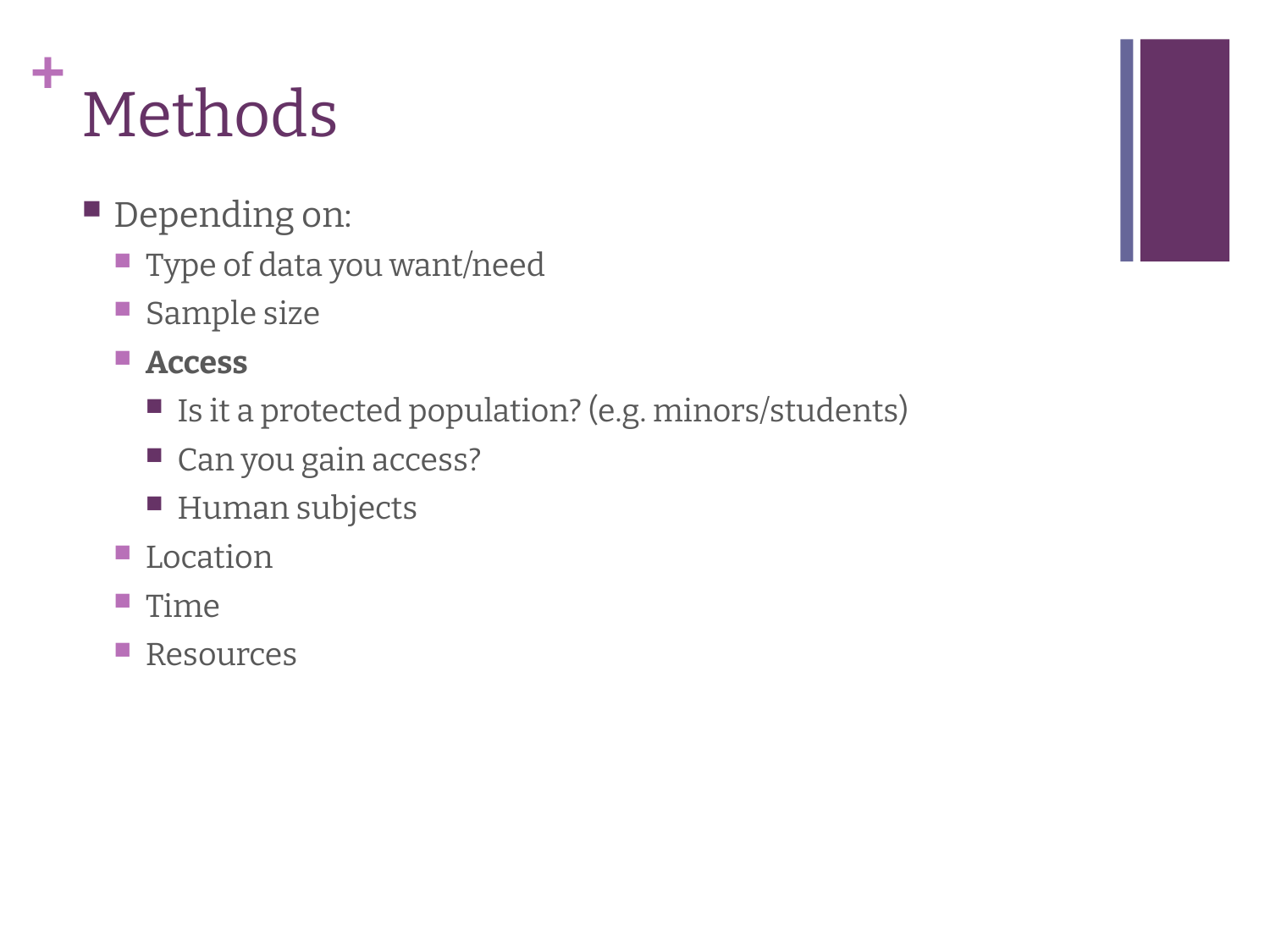

# Methods
Depending on:
Type of data you want/need
Sample size
Access
Is it a protected population? (e.g. minors/students)
Can you gain access?
Human subjects
Location
Time
Resources